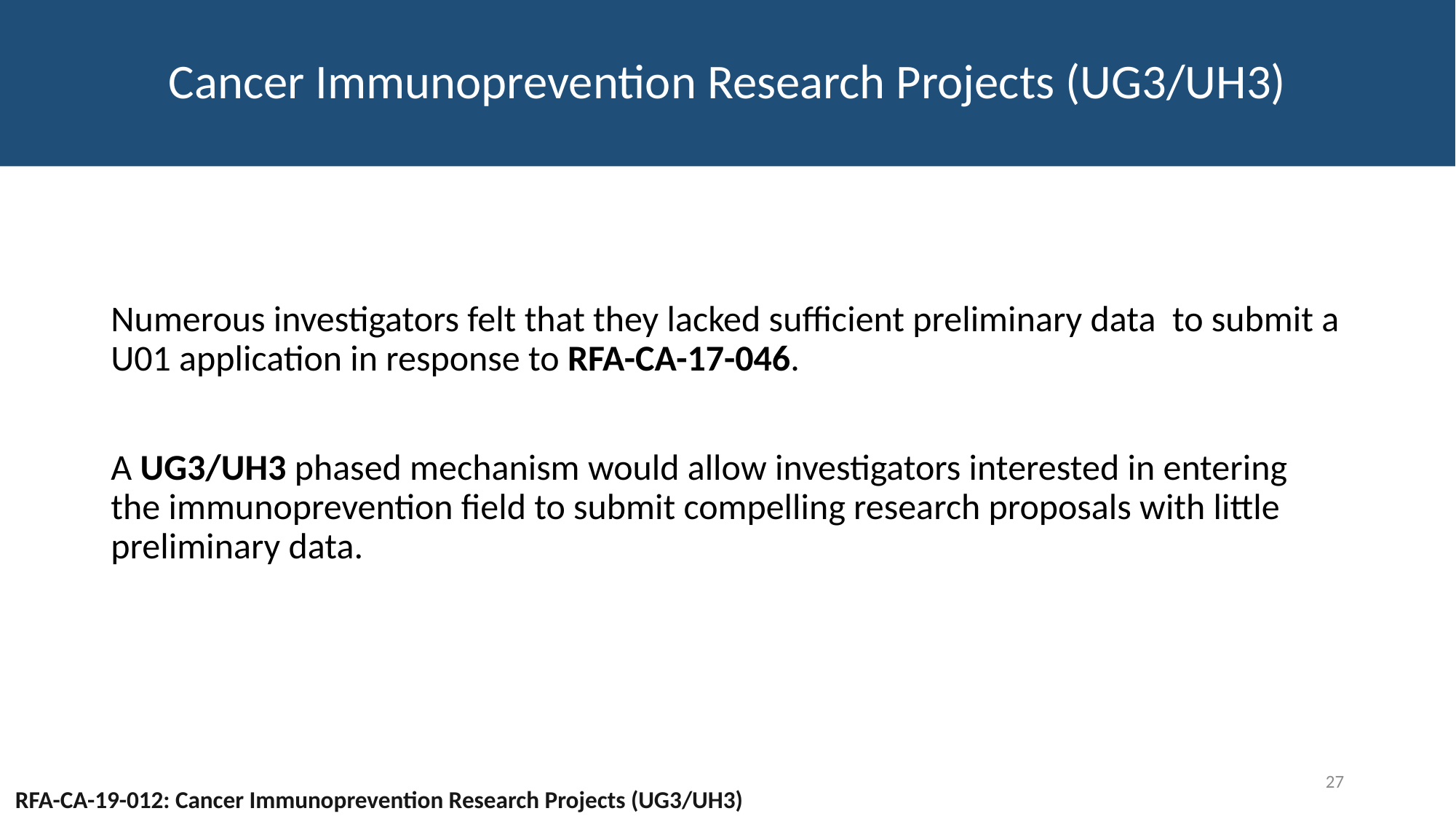

# Cancer Immunoprevention Research Projects (UG3/UH3)
Numerous investigators felt that they lacked sufficient preliminary data  to submit a U01 application in response to RFA-CA-17-046.

A UG3/UH3 phased mechanism would allow investigators interested in entering the immunoprevention field to submit compelling research proposals with little preliminary data.

27
RFA-CA-19-012: Cancer Immunoprevention Research Projects (UG3/UH3)